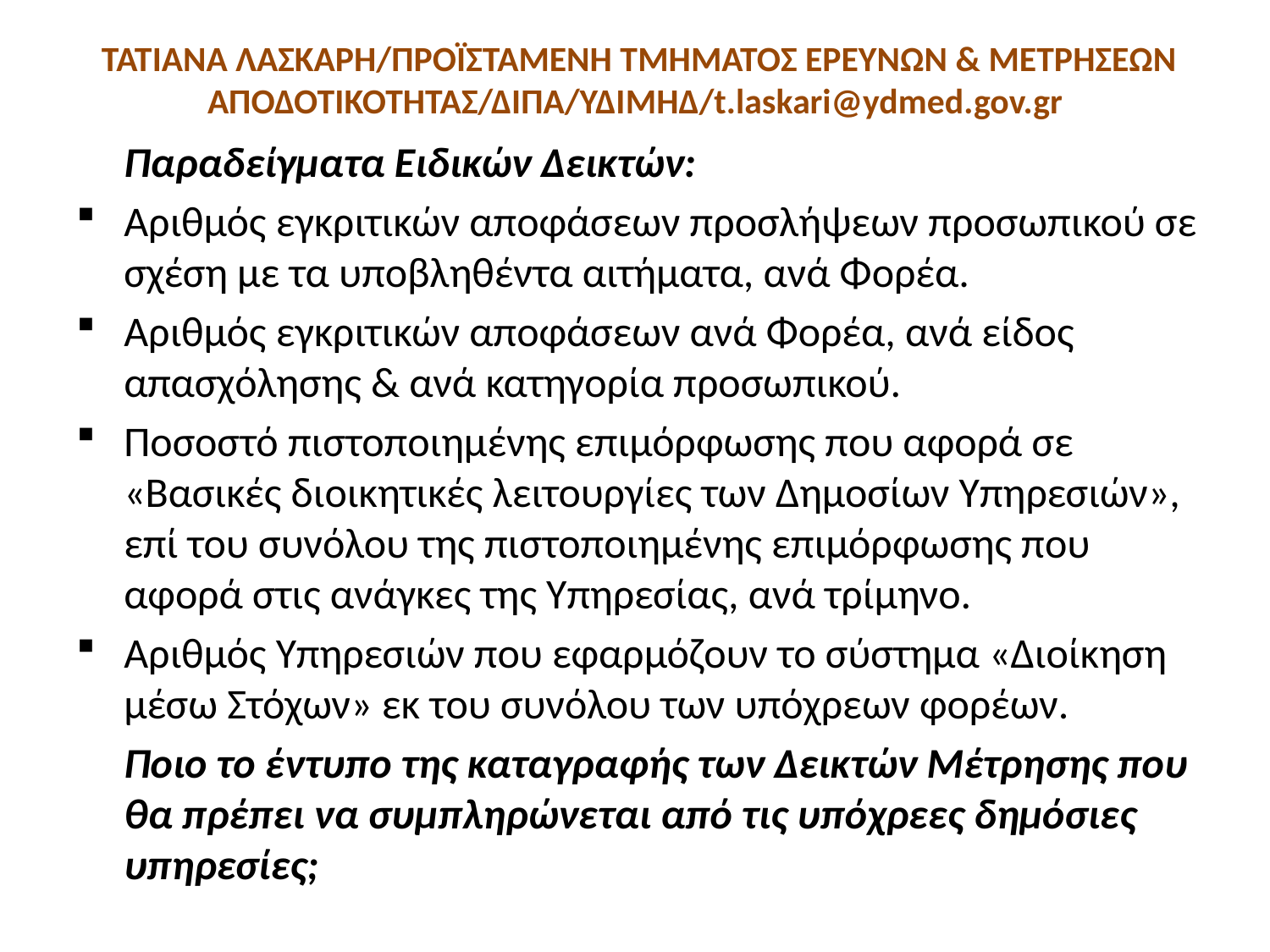

# ΤΑΤΙΑΝΑ ΛΑΣΚΑΡΗ/ΠΡΟΪΣΤΑΜΕΝΗ ΤΜΗΜΑΤΟΣ ΕΡΕΥΝΩΝ & ΜΕΤΡΗΣΕΩΝ ΑΠΟΔΟΤΙΚΟΤΗΤΑΣ/ΔΙΠΑ/ΥΔΙΜΗΔ/t.laskari@ydmed.gov.gr
	Παραδείγματα Ειδικών Δεικτών:
Αριθμός εγκριτικών αποφάσεων προσλήψεων προσωπικού σε σχέση με τα υποβληθέντα αιτήματα, ανά Φορέα.
Αριθμός εγκριτικών αποφάσεων ανά Φορέα, ανά είδος απασχόλησης & ανά κατηγορία προσωπικού.
Ποσοστό πιστοποιημένης επιμόρφωσης που αφορά σε «Βασικές διοικητικές λειτουργίες των Δημοσίων Υπηρεσιών», επί του συνόλου της πιστοποιημένης επιμόρφωσης που αφορά στις ανάγκες της Υπηρεσίας, ανά τρίμηνο.
Αριθμός Υπηρεσιών που εφαρμόζουν το σύστημα «Διοίκηση μέσω Στόχων» εκ του συνόλου των υπόχρεων φορέων.
	Ποιο το έντυπο της καταγραφής των Δεικτών Μέτρησης που θα πρέπει να συμπληρώνεται από τις υπόχρεες δημόσιες υπηρεσίες;